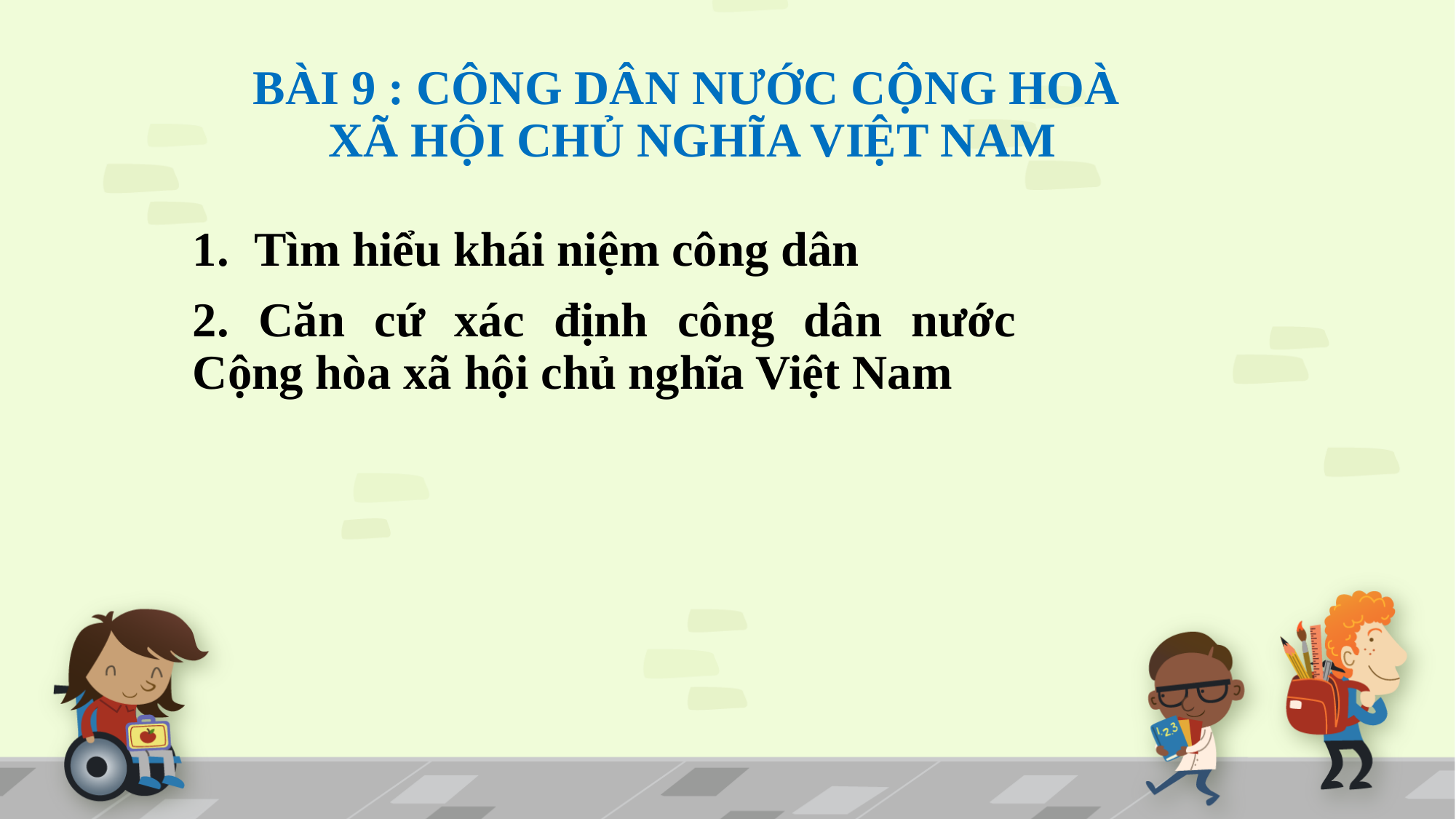

# BÀI 9 : CÔNG DÂN NƯỚC CỘNG HOÀ XÃ HỘI CHỦ NGHĨA VIỆT NAM
Tìm hiểu khái niệm công dân
2. Căn cứ xác định công dân nước Cộng hòa xã hội chủ nghĩa Việt Nam